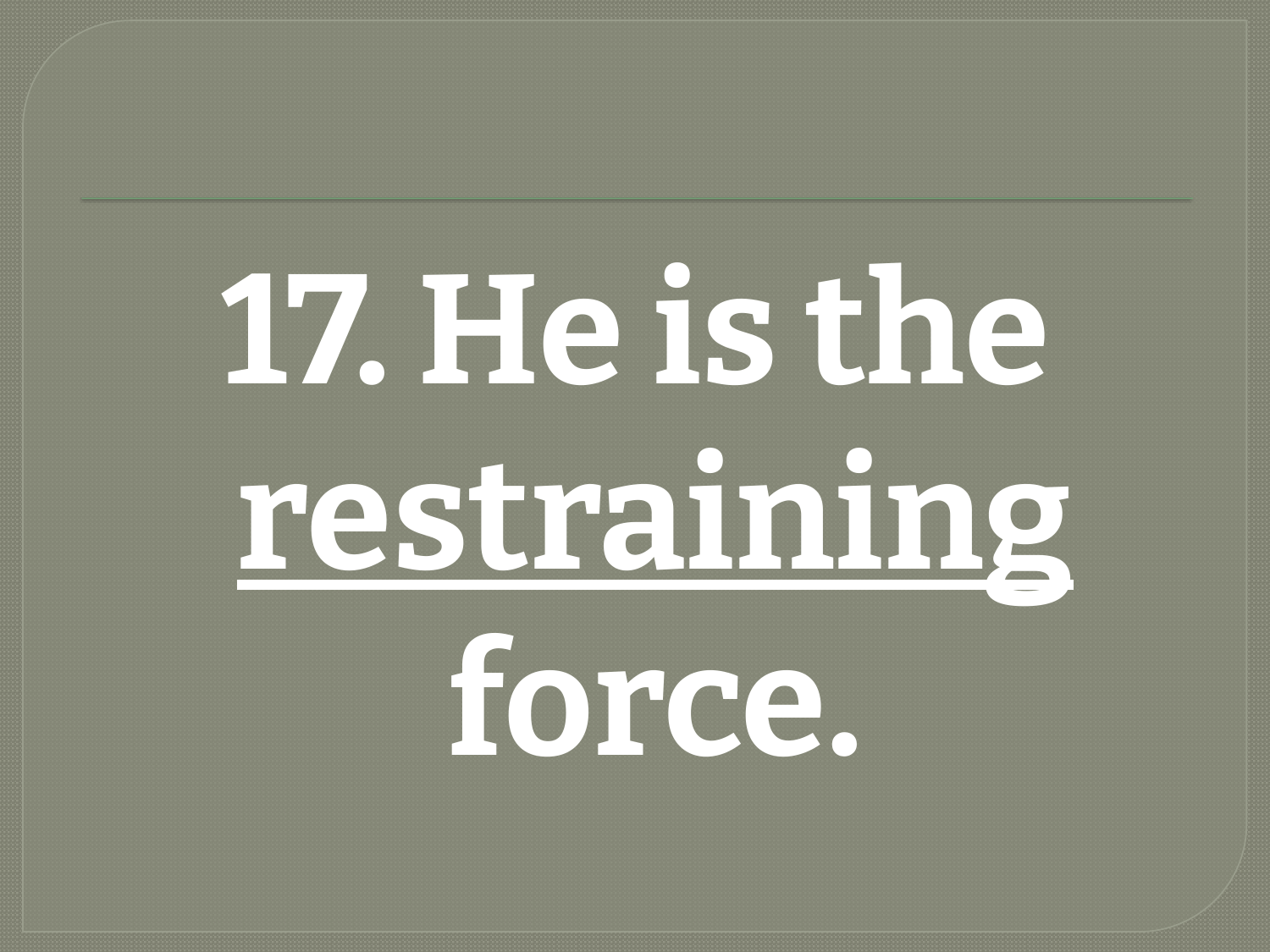

#
17. He is the restraining force.